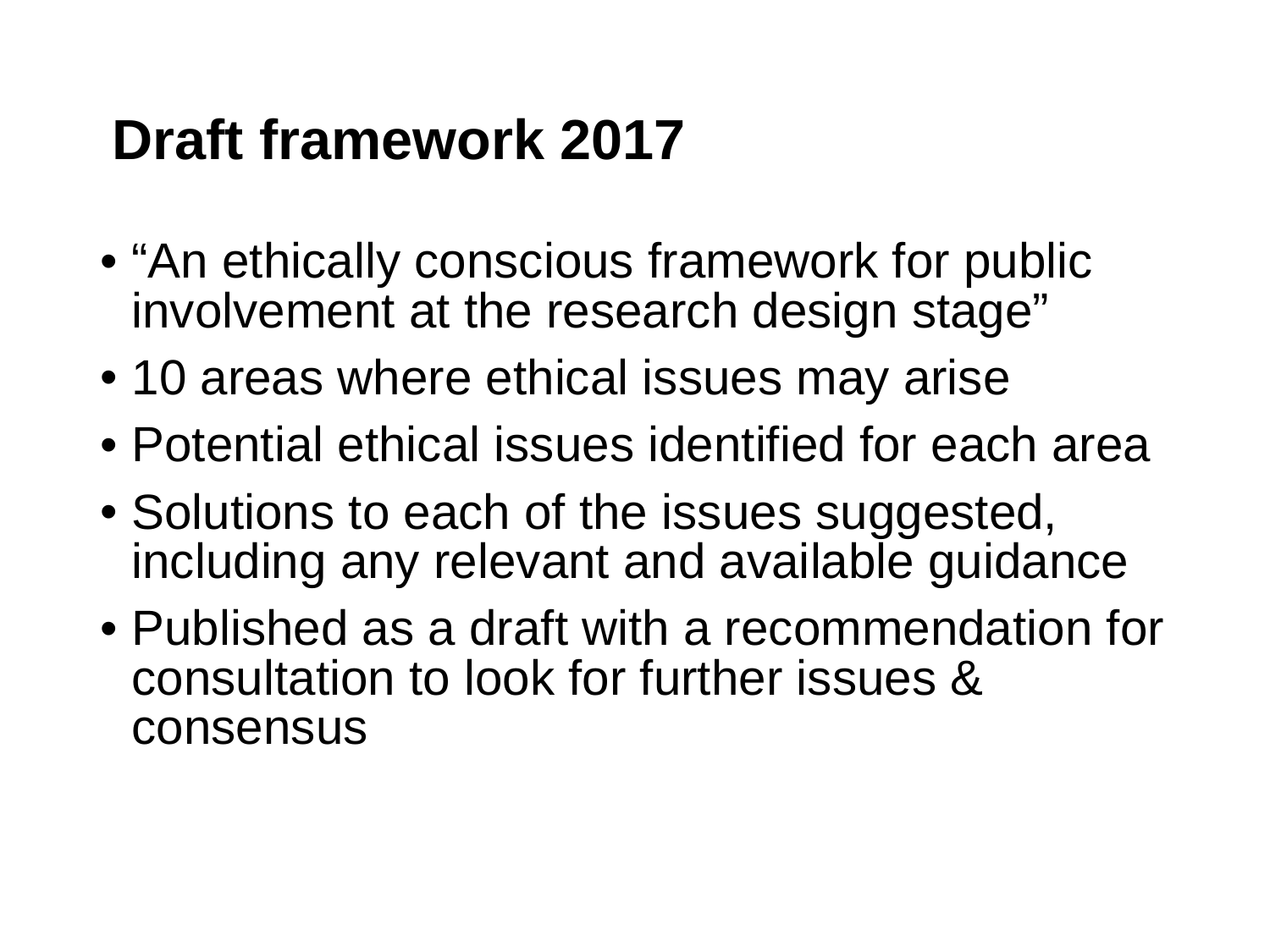

# Draft framework 2017
“An ethically conscious framework for public involvement at the research design stage”
10 areas where ethical issues may arise
Potential ethical issues identified for each area
Solutions to each of the issues suggested, including any relevant and available guidance
Published as a draft with a recommendation for consultation to look for further issues &  consensus